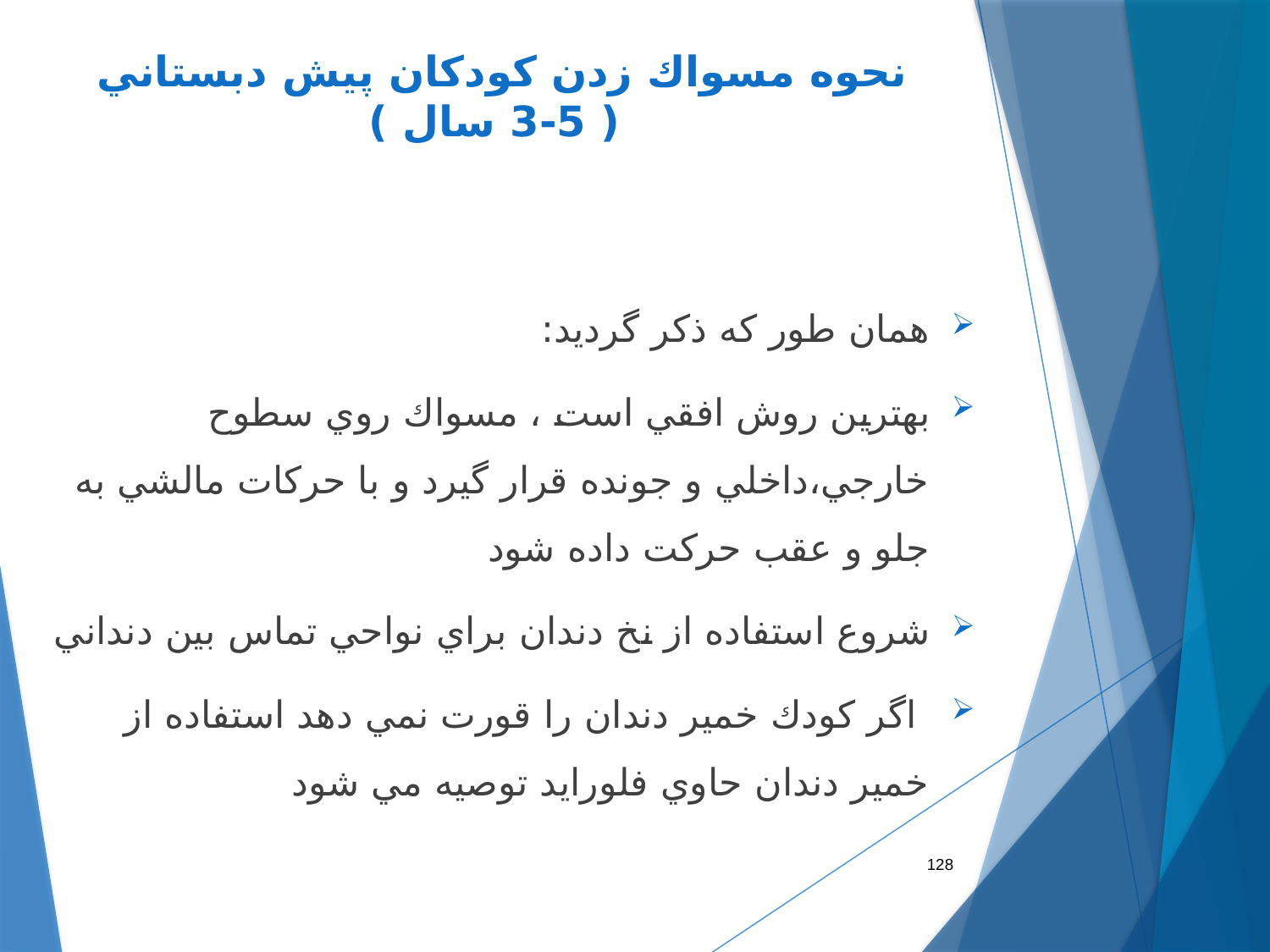

# نحوه مسواك زدن كودكان پيش دبستاني ( 5-3 سال )
همان طور که ذکر گردید:
بهترين روش افقي است ، مسواك روي سطوح خارجي،داخلي و جونده قرار گيرد و با حركات مالشي به جلو و عقب حركت داده شود
شروع استفاده از نخ دندان براي نواحي تماس بين دنداني
 اگر كودك خمير دندان را قورت نمي دهد استفاده از خمير دندان حاوي فلورايد توصيه مي شود
128